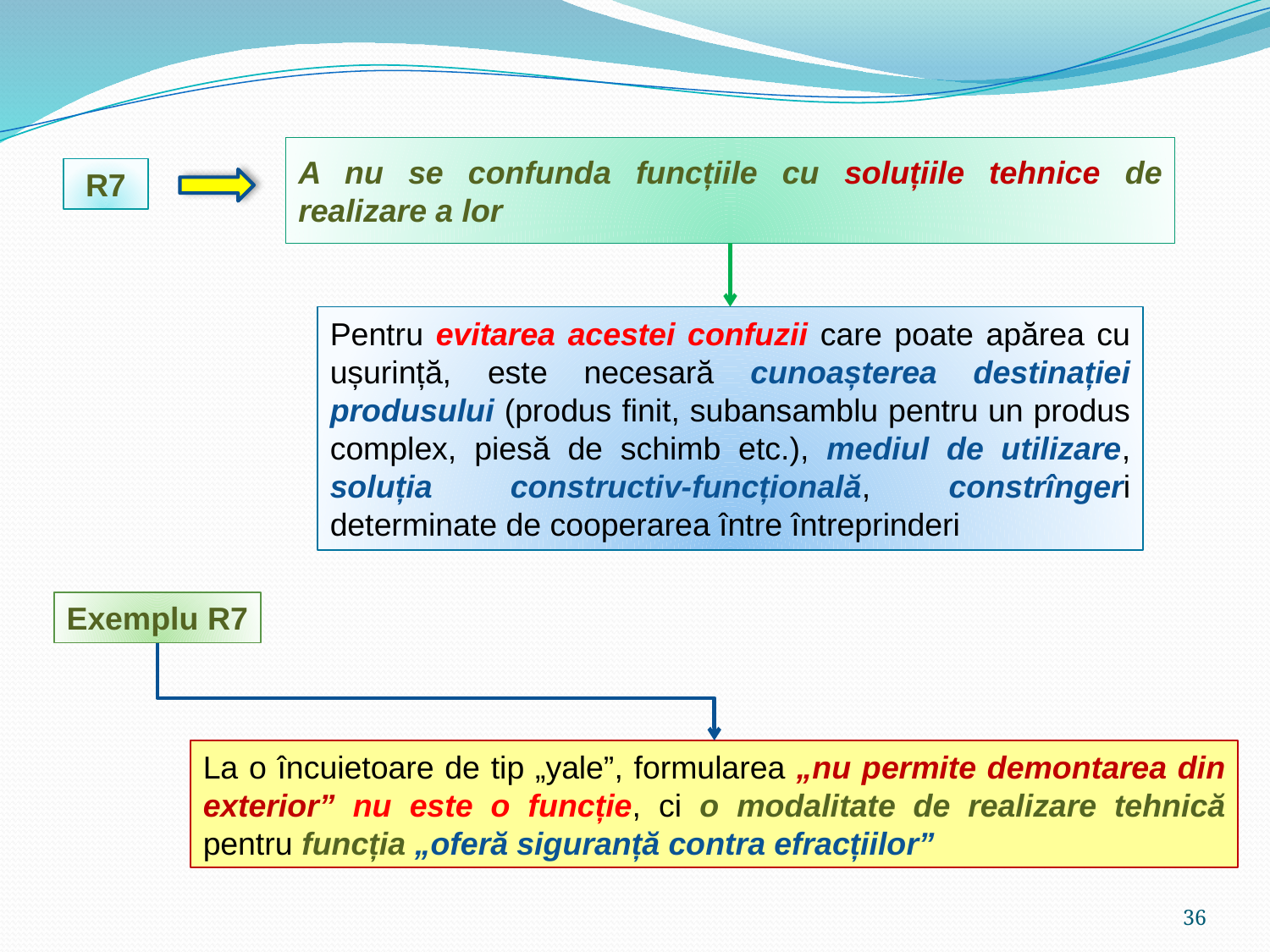

A nu se confunda funcțiile cu soluțiile tehnice de realizare a lor
R7

Pentru evitarea acestei confuzii care poate apărea cu ușurință, este necesară cunoașterea destinației produsului (produs finit, subansamblu pentru un produs complex, piesă de schimb etc.), mediul de utilizare, soluția constructiv-funcțională, constrîngeri determinate de cooperarea între întreprinderi
Exemplu R7
La o încuietoare de tip „yale”, formularea „nu permite demontarea din exterior” nu este o funcție, ci o modalitate de realizare tehnică pentru funcția „oferă siguranță contra efracțiilor”
36